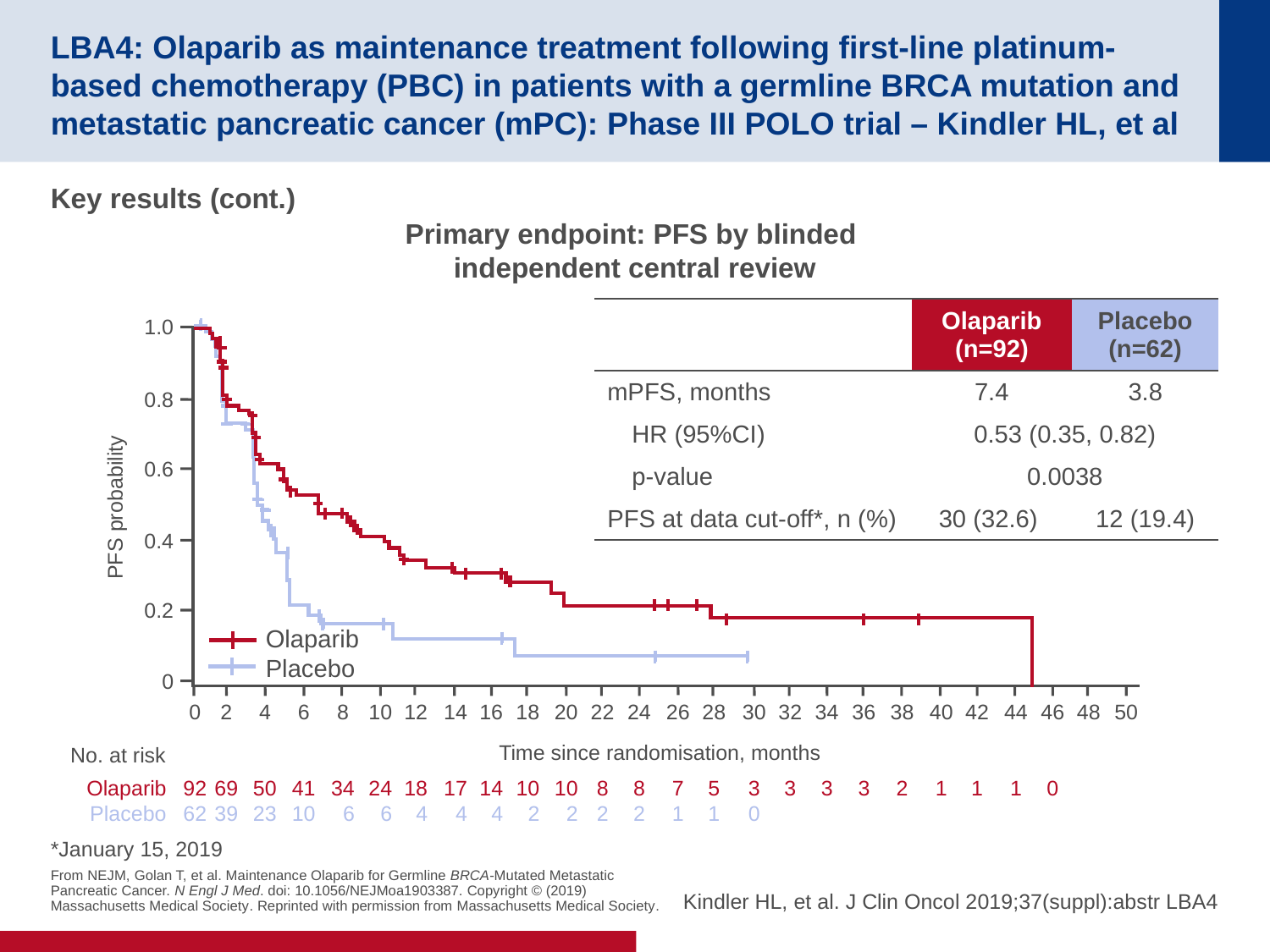

# LBA4: Olaparib as maintenance treatment following first-line platinum-based chemotherapy (PBC) in patients with a germline BRCA mutation and metastatic pancreatic cancer (mPC): Phase III POLO trial – Kindler HL, et al
Key results (cont.)
Primary endpoint: PFS by blinded
independent central review
|  | Olaparib (n=92) | Placebo (n=62) |
| --- | --- | --- |
| mPFS, months | 7.4 | 3.8 |
| HR (95%CI) | 0.53 (0.35, 0.82) |  |
| p-value | 0.0038 |  |
| PFS at data cut-off\*, n (%) | 30 (32.6) | 12 (19.4) |
1.0

0.8

0.6

PFS probability
0.4

0.2

Olaparib
Placebo
0

0

92
62
2

69
39
4

50
23
6

41
10
8

34
6
10

24
6
12

18
4
14

17
4
16

14
4
18

10
2
20

10
2
22

8
2
24

8
2
26

7
1
28

5
1
30

3
0
32

3
34

3
36

3
38

2
40

1
42

1
44

1
46

0
48

50
Time since randomisation, months
No. at risk

Olaparib
Placebo
*January 15, 2019
From NEJM, Golan T, et al. Maintenance Olaparib for Germline BRCA-Mutated Metastatic Pancreatic Cancer. N Engl J Med. doi: 10.1056/NEJMoa1903387. Copyright © (2019) Massachusetts Medical Society. Reprinted with permission from Massachusetts Medical Society.
Kindler HL, et al. J Clin Oncol 2019;37(suppl):abstr LBA4